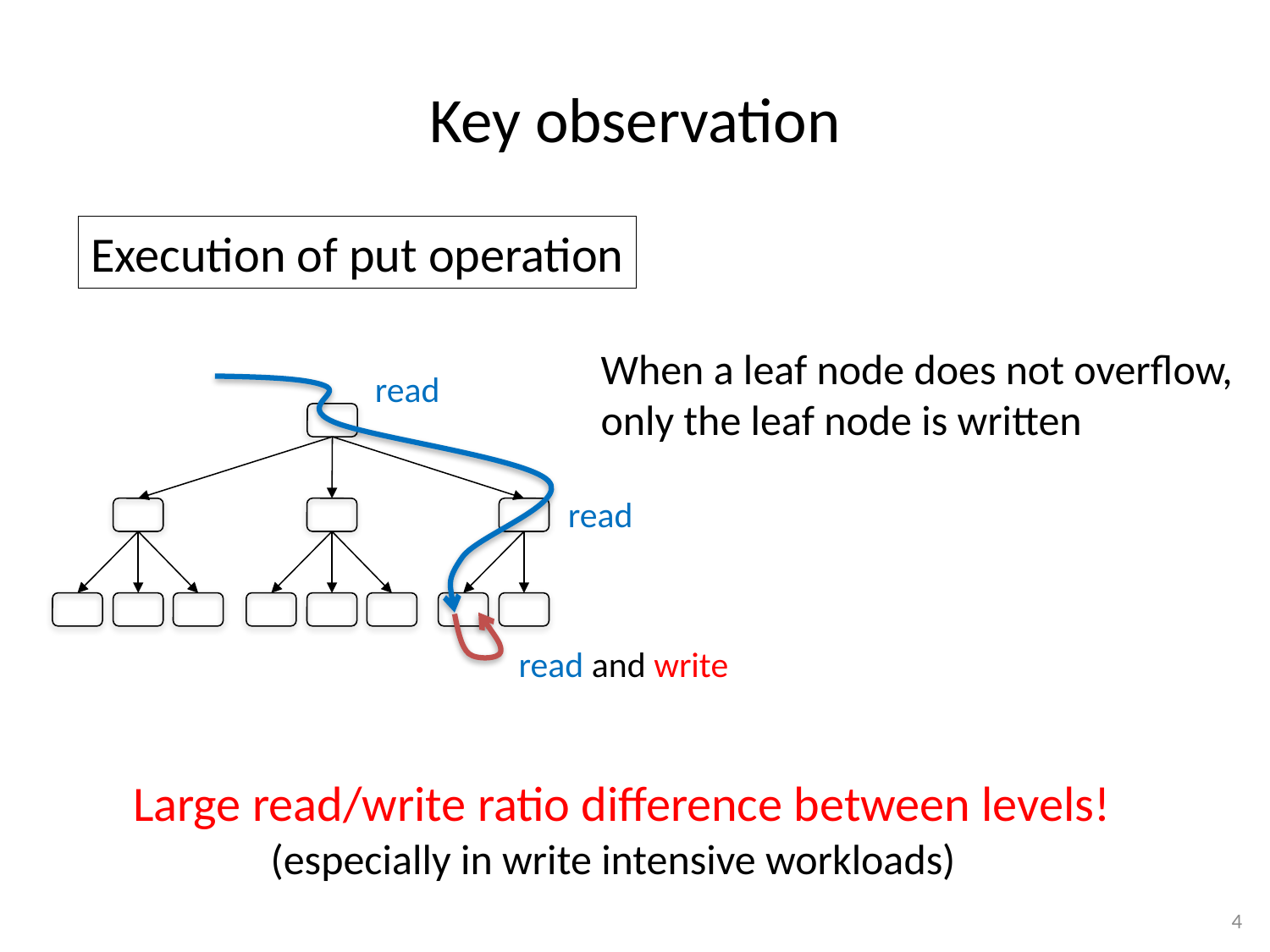

# Key observation
Execution of put operation
When a leaf node does not overflow,
only the leaf node is written
read

read

read and write
Large read/write ratio difference between levels!
(especially in write intensive workloads)
4